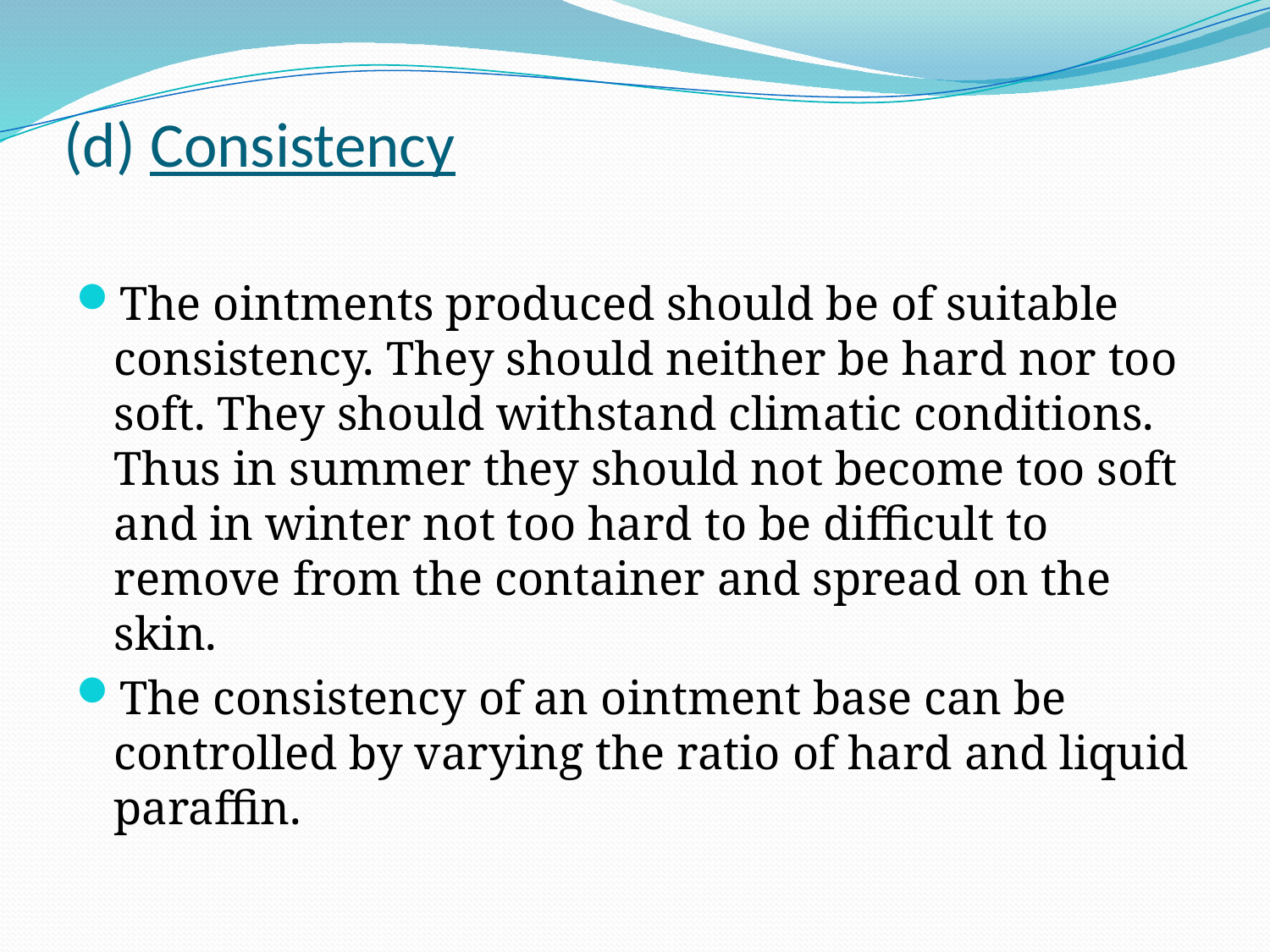

# (d) Consistency
The ointments produced should be of suitable consistency. They should neither be hard nor too soft. They should withstand climatic conditions. Thus in summer they should not become too soft and in winter not too hard to be difficult to remove from the container and spread on the skin.
The consistency of an ointment base can be controlled by varying the ratio of hard and liquid paraffin.